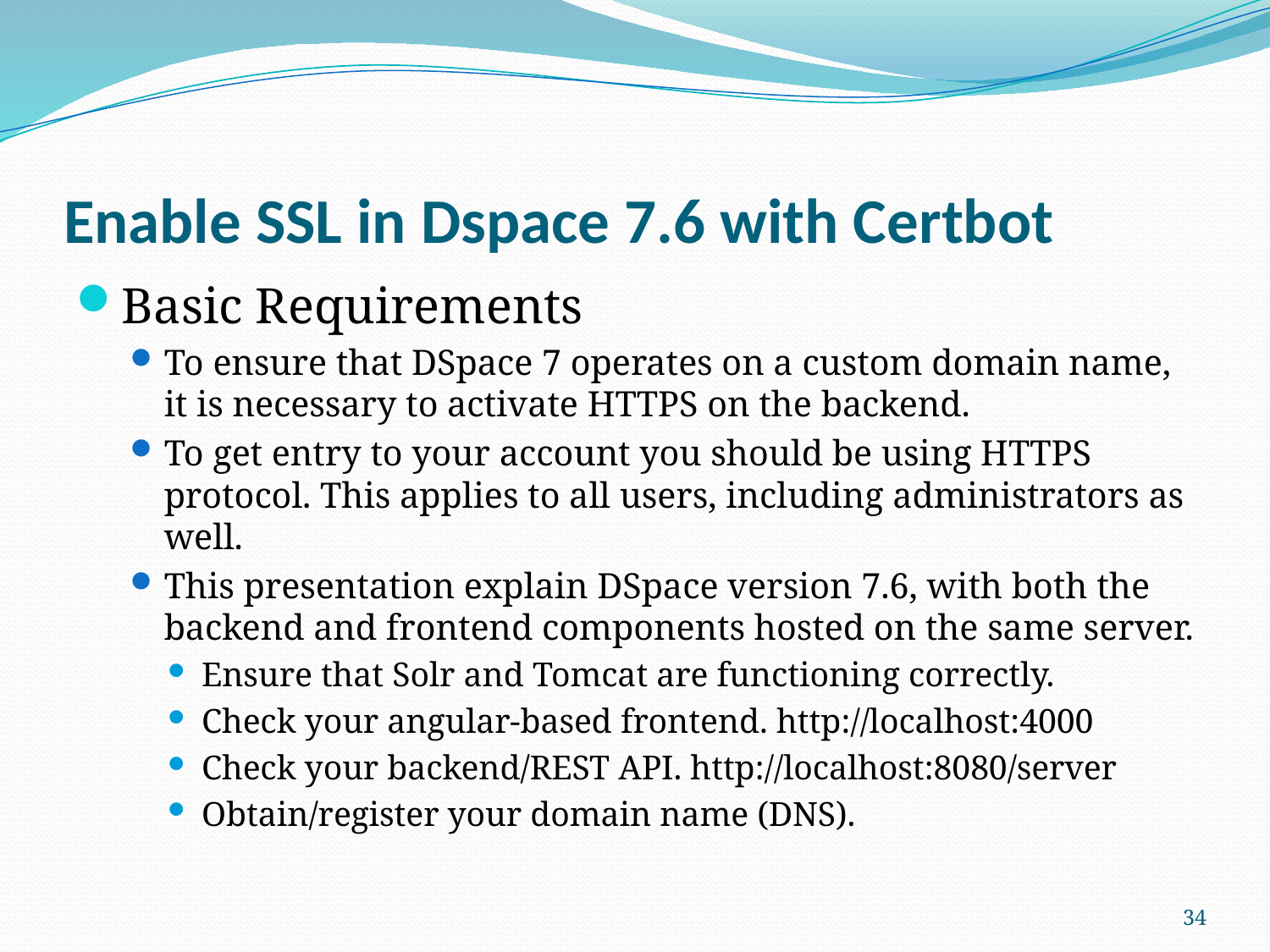

# Enable SSL in Dspace 7.6 with Certbot
Basic Requirements
To ensure that DSpace 7 operates on a custom domain name, it is necessary to activate HTTPS on the backend.
To get entry to your account you should be using HTTPS protocol. This applies to all users, including administrators as well.
This presentation explain DSpace version 7.6, with both the backend and frontend components hosted on the same server.
Ensure that Solr and Tomcat are functioning correctly.
Check your angular-based frontend. http://localhost:4000
Check your backend/REST API. http://localhost:8080/server
Obtain/register your domain name (DNS).

34